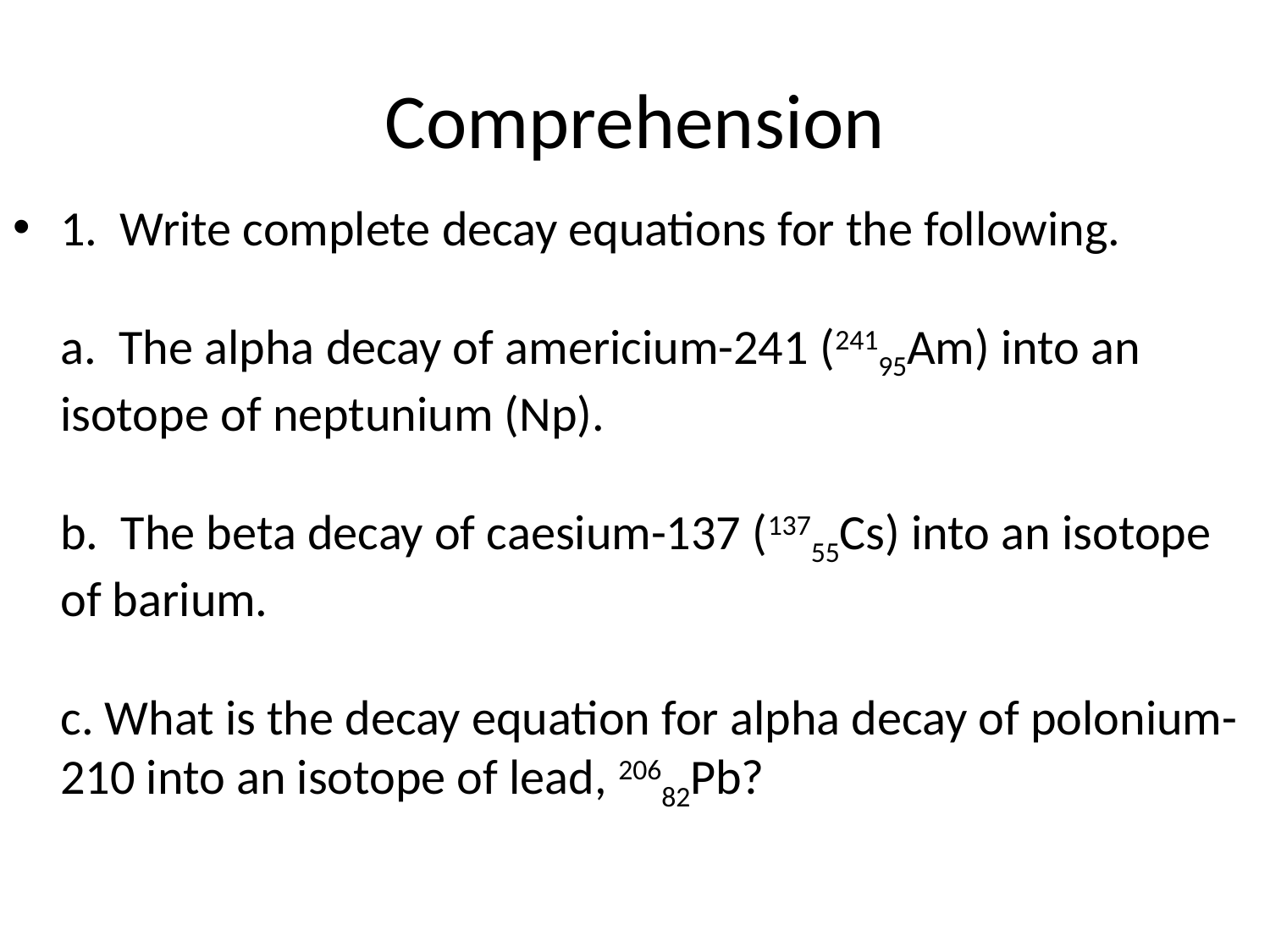

# Comprehension
1.  Write complete decay equations for the following.
a.  The alpha decay of americium-241 (24195Am) into an isotope of neptunium (Np).
b.  The beta decay of caesium-137 (13755Cs) into an isotope of barium.
c. What is the decay equation for alpha decay of polonium-210 into an isotope of lead, 20682Pb?